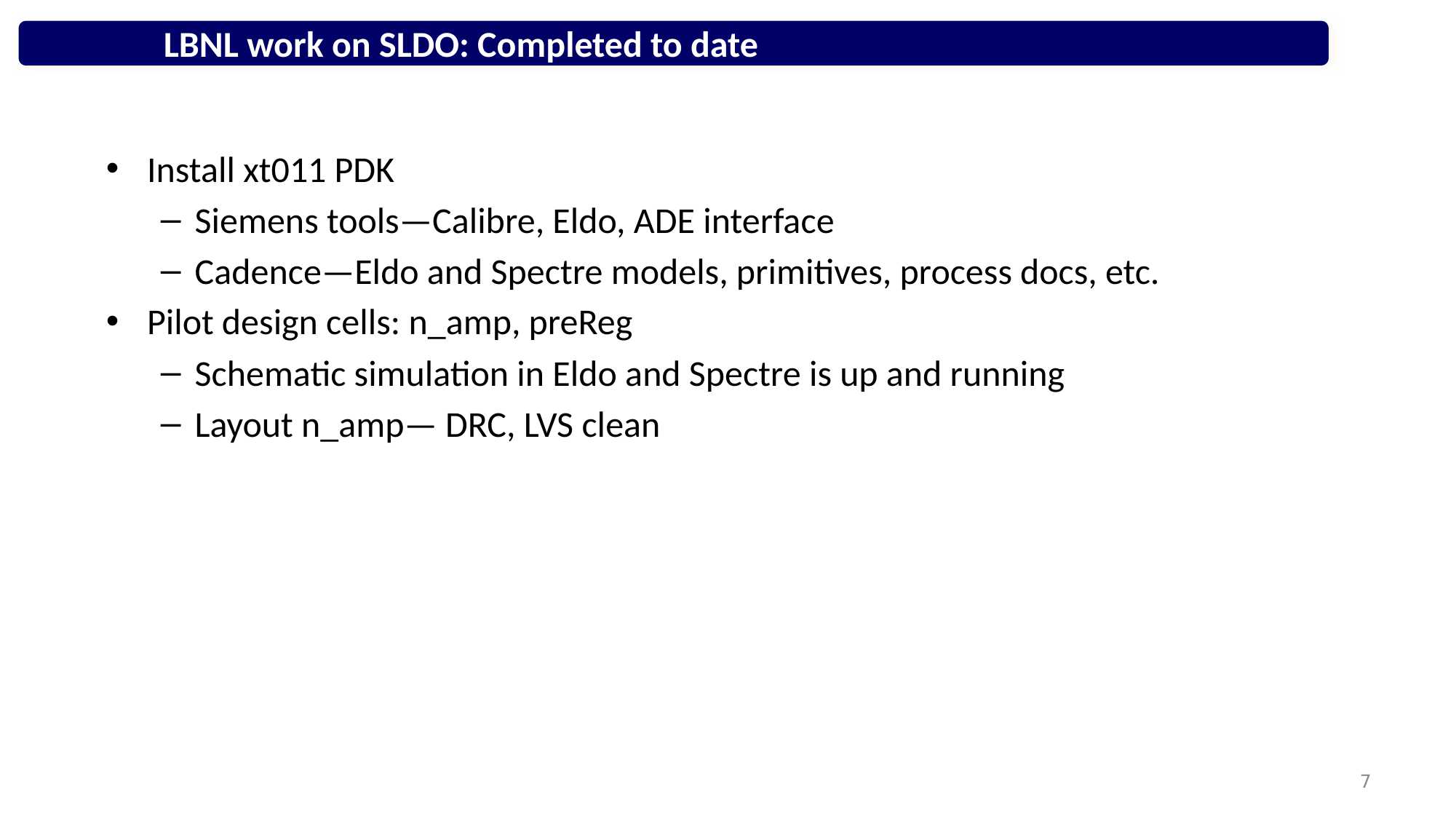

LBNL work on SLDO: Completed to date
Install xt011 PDK
Siemens tools—Calibre, Eldo, ADE interface
Cadence—Eldo and Spectre models, primitives, process docs, etc.
Pilot design cells: n_amp, preReg
Schematic simulation in Eldo and Spectre is up and running
Layout n_amp— DRC, LVS clean

7